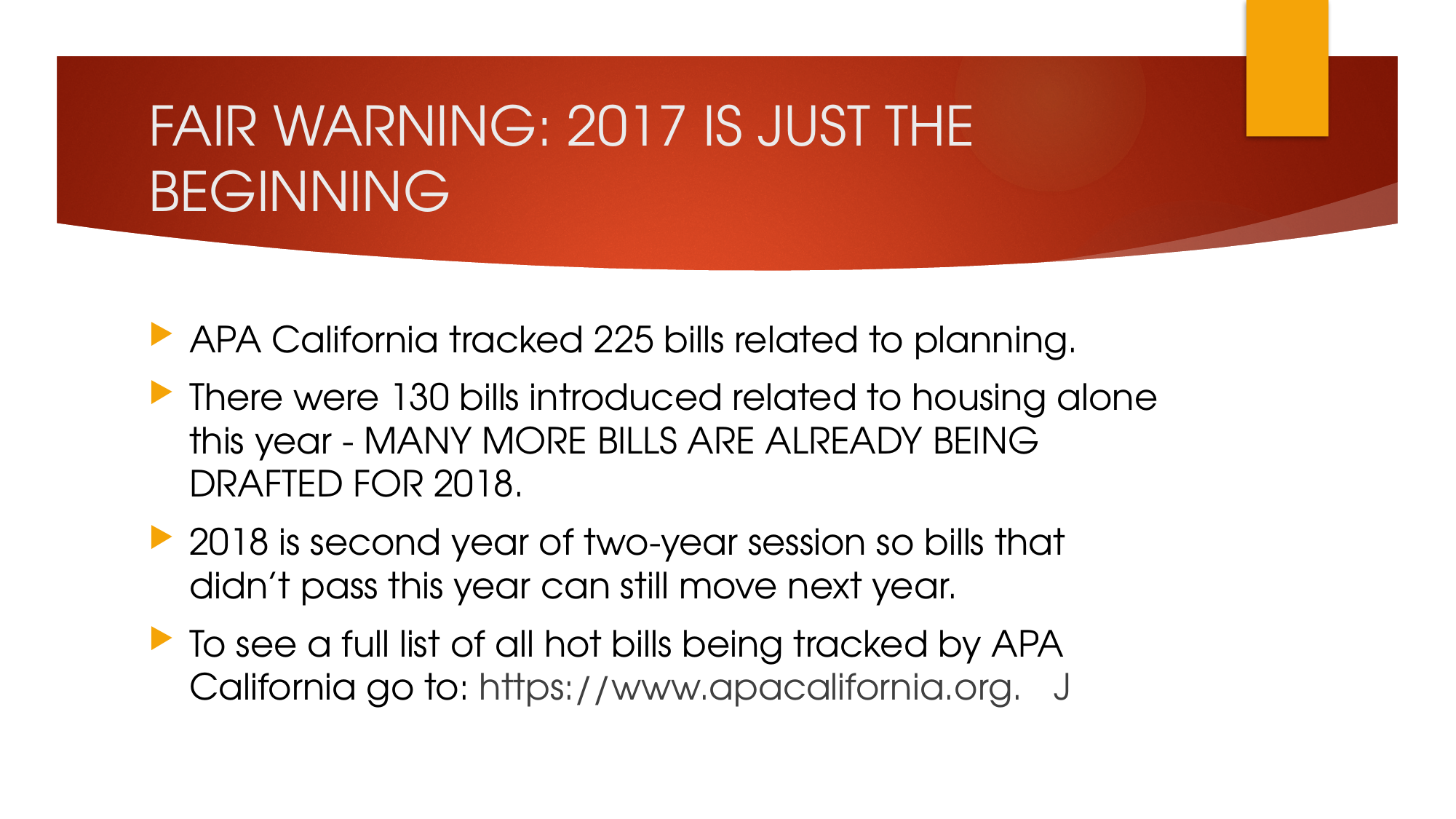

# FAIR WARNING: 2017 IS JUST THE BEGINNING
APA California tracked 225 bills related to planning.
There were 130 bills introduced related to housing alone this year - MANY MORE BILLS ARE ALREADY BEING DRAFTED FOR 2018.
2018 is second year of two-year session so bills that didn’t pass this year can still move next year.
To see a full list of all hot bills being tracked by APA California go to: https://www.apacalifornia.org.		J